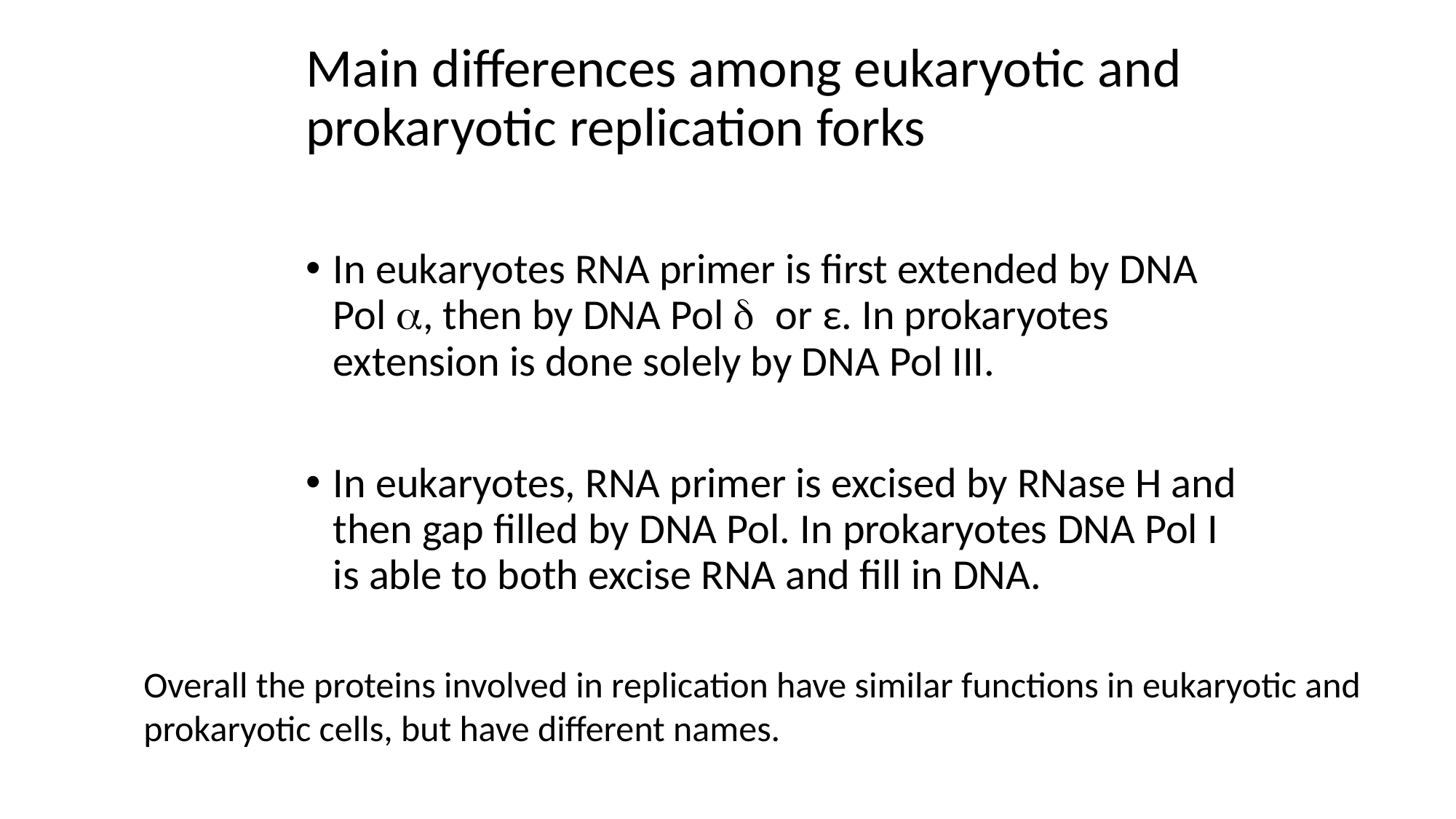

# Main differences among eukaryotic and prokaryotic replication forks
In eukaryotes RNA primer is first extended by DNA Pol α, then by DNA Pol δ or ε. In prokaryotes extension is done solely by DNA Pol III.

In eukaryotes, RNA primer is excised by RNase H and then gap filled by DNA Pol. In prokaryotes DNA Pol I is able to both excise RNA and fill in DNA.
Overall the proteins involved in replication have similar functions in eukaryotic and
prokaryotic cells, but have different names.